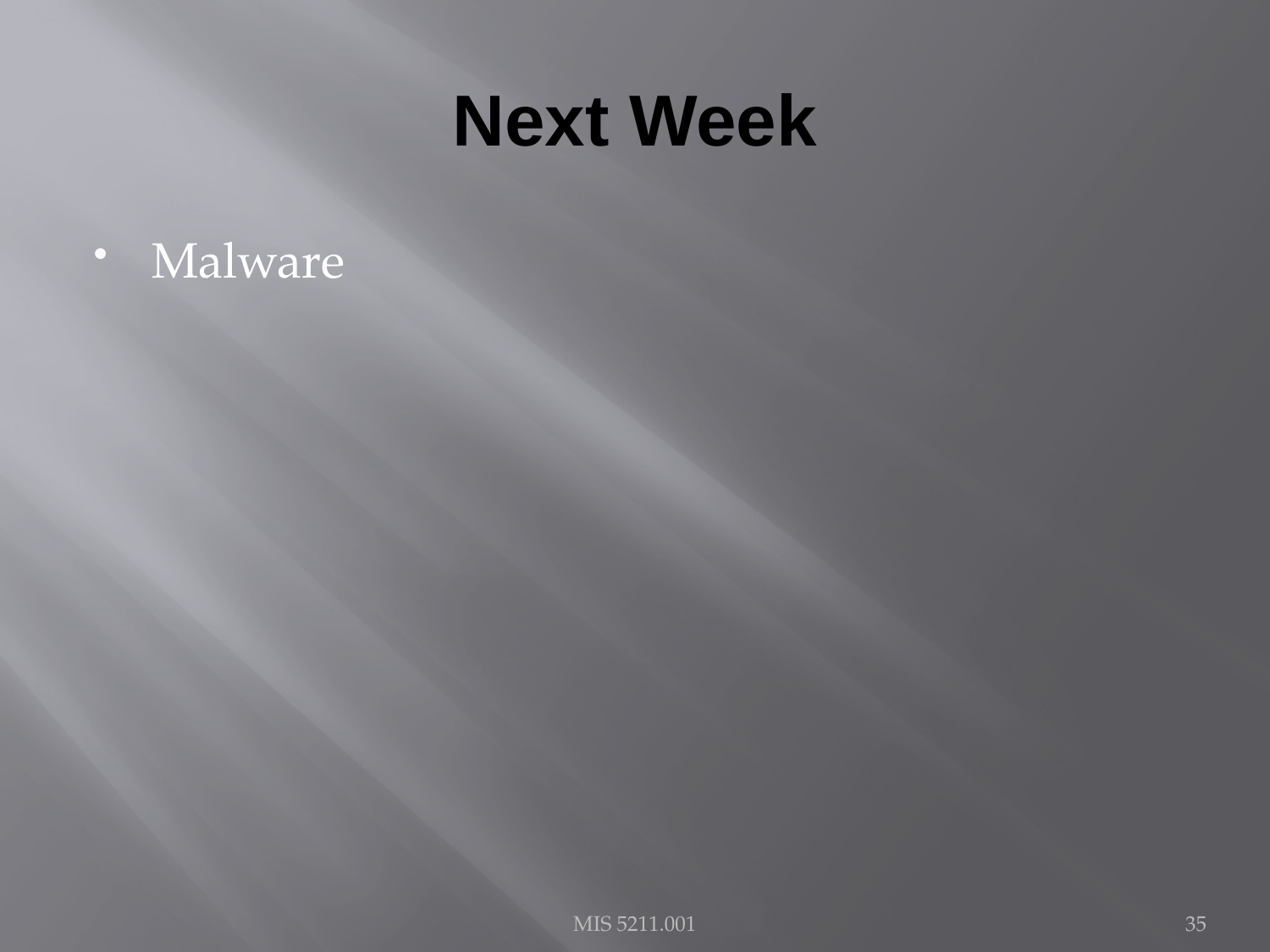

# Next Week
Malware
MIS 5211.001
35